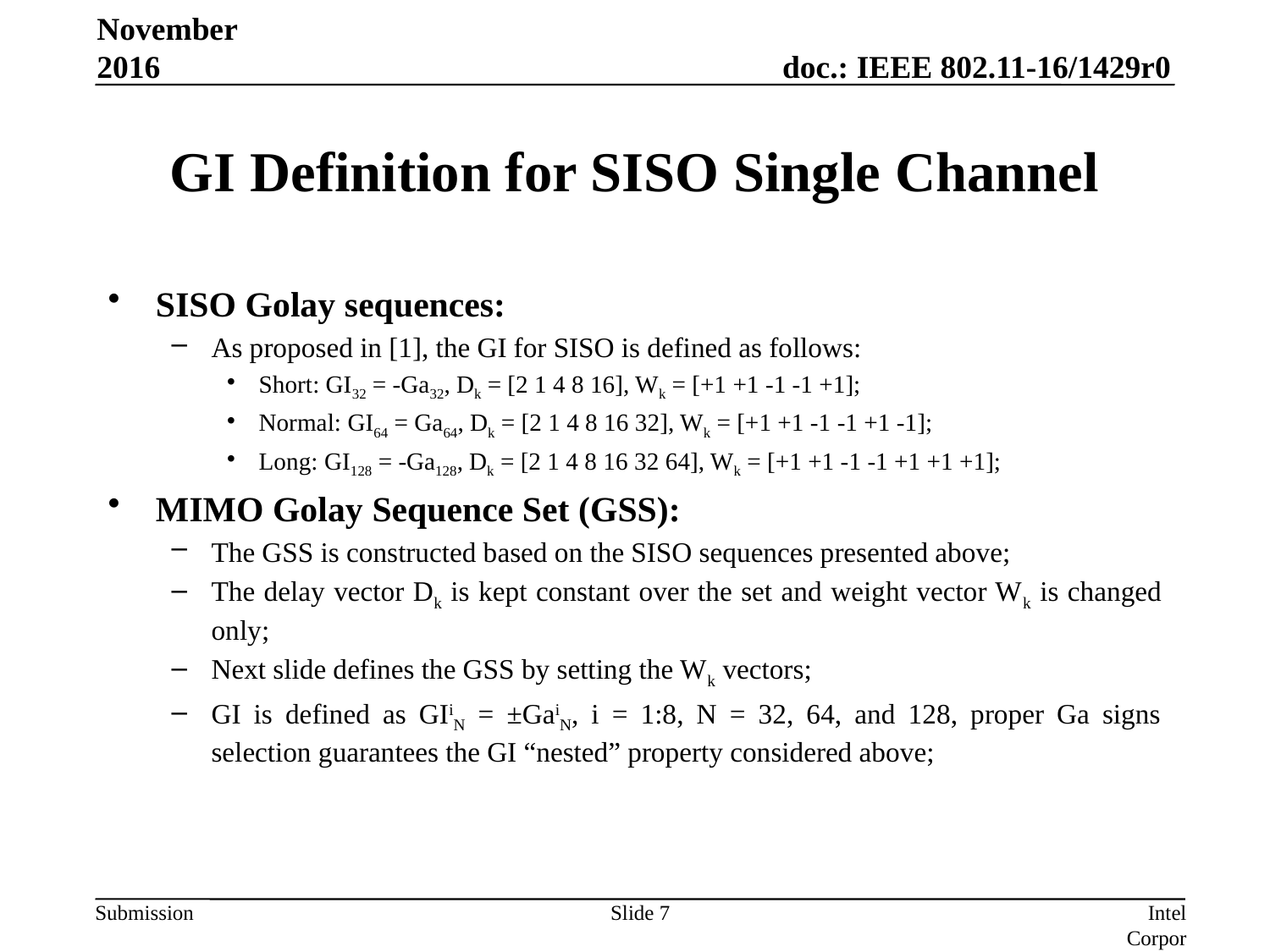

November 2016
# GI Definition for SISO Single Channel
SISO Golay sequences:
As proposed in [1], the GI for SISO is defined as follows:
Short: GI32 = -Ga32, Dk = [2 1 4 8 16], Wk = [+1 +1 -1 -1 +1];
Normal: GI64 = Ga64, Dk = [2 1 4 8 16 32], Wk = [+1 +1 -1 -1 +1 -1];
Long: GI128 = -Ga128, Dk = [2 1 4 8 16 32 64], Wk = [+1 +1 -1 -1 +1 +1 +1];
MIMO Golay Sequence Set (GSS):
The GSS is constructed based on the SISO sequences presented above;
The delay vector Dk is kept constant over the set and weight vector Wk is changed only;
Next slide defines the GSS by setting the Wk vectors;
GI is defined as GIiN = ±GaiN, i = 1:8, N = 32, 64, and 128, proper Ga signs selection guarantees the GI “nested” property considered above;
Slide 7
Intel Corporation